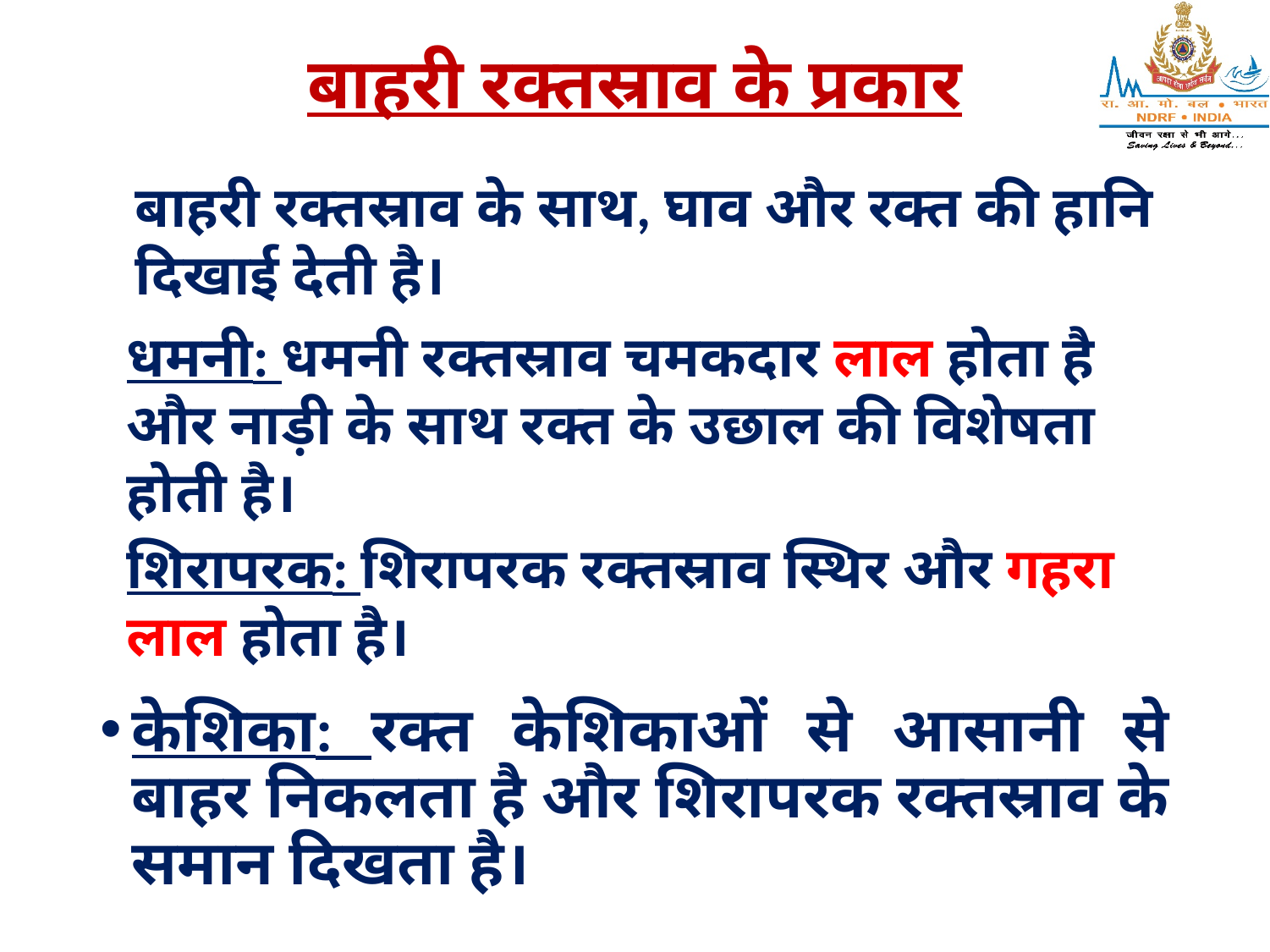

# बाहरी रक्तस्राव के प्रकार
बाहरी रक्तस्राव के साथ, घाव और रक्त की हानि दिखाई देती है।
धमनी: धमनी रक्तस्राव चमकदार लाल होता है और नाड़ी के साथ रक्त के उछाल की विशेषता होती है।
शिरापरक: शिरापरक रक्तस्राव स्थिर और गहरा लाल होता है।
केशिका: रक्त केशिकाओं से आसानी से बाहर निकलता है और शिरापरक रक्तस्राव के समान दिखता है।